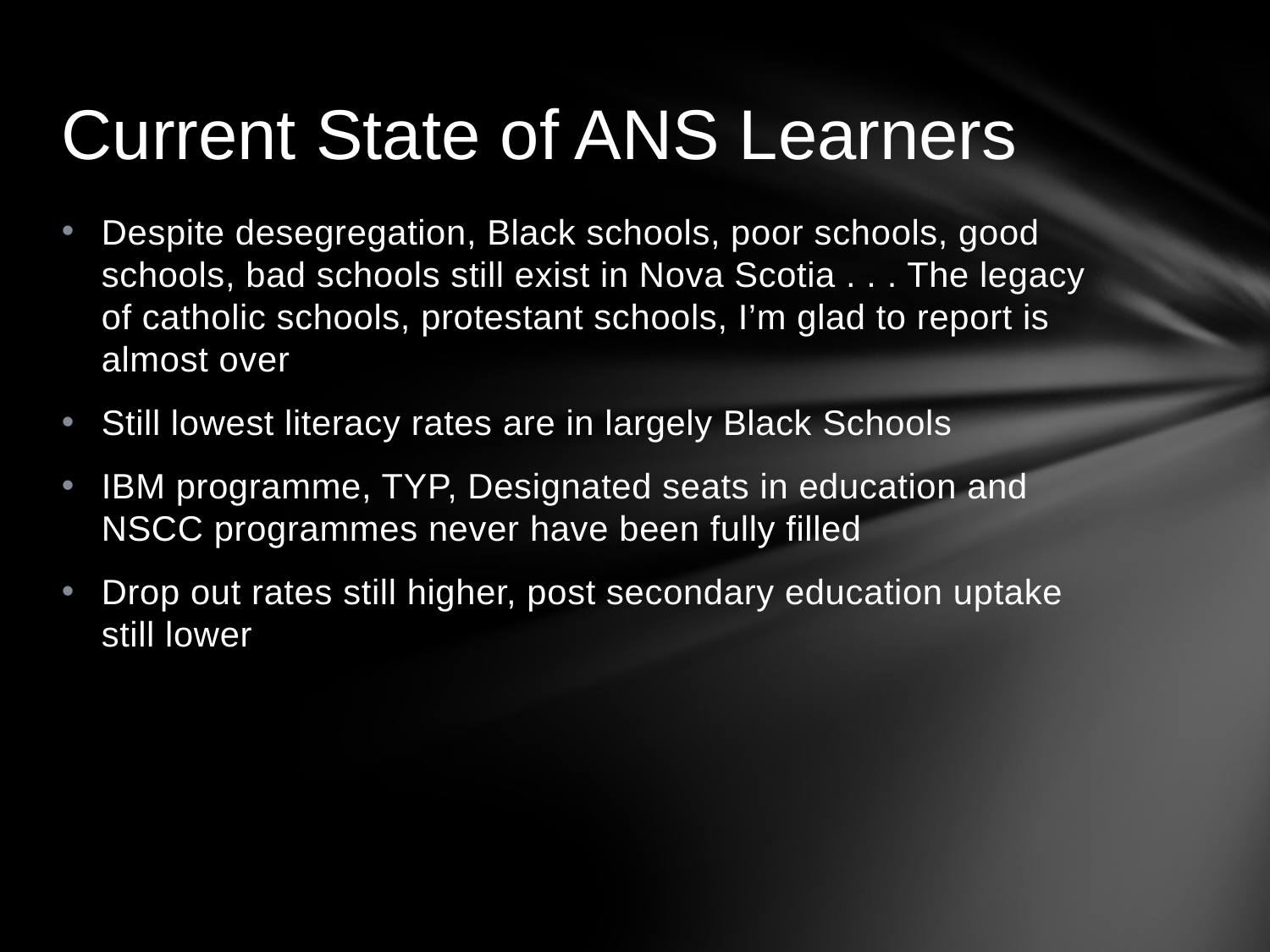

# Current State of ANS Learners
Despite desegregation, Black schools, poor schools, good schools, bad schools still exist in Nova Scotia . . . The legacy of catholic schools, protestant schools, I’m glad to report is almost over
Still lowest literacy rates are in largely Black Schools
IBM programme, TYP, Designated seats in education and NSCC programmes never have been fully filled
Drop out rates still higher, post secondary education uptake still lower